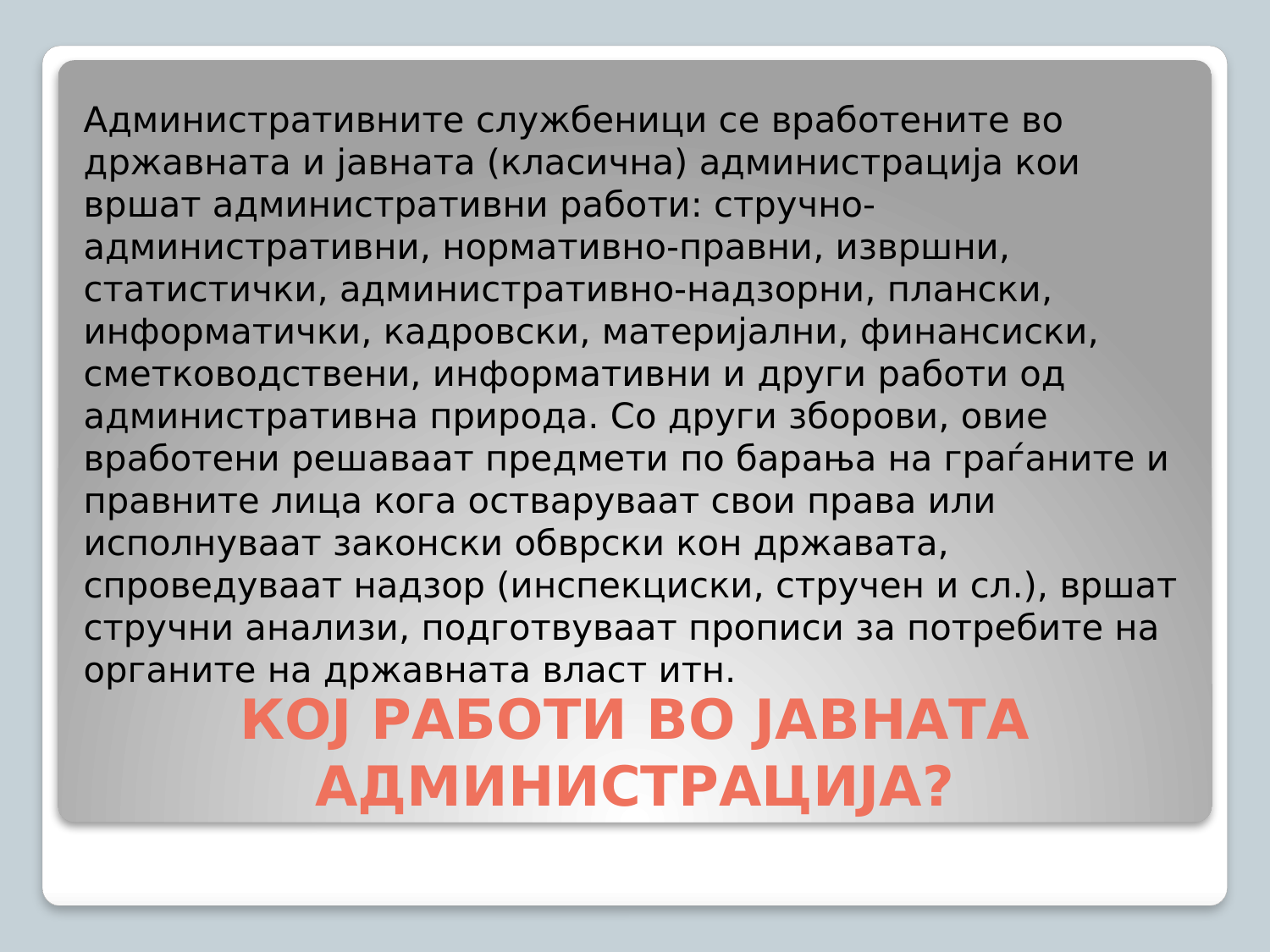

Административните службеници се вработените во државната и јавната (класична) администрација кои вршат административни работи: стручно-административни, нормативно-правни, извршни, статистички, административно-надзорни, плански, информатички, кадровски, материјални, финансиски, сметководствени, информативни и други работи од административна природа. Со други зборови, овие вработени решаваат предмети по барања на граѓаните и правните лица кога остваруваат свои права или исполнуваат законски обврски кон државата, спроведуваат надзор (инспекциски, стручен и сл.), вршат стручни анализи, подготвуваат прописи за потребите на органите на државната власт итн.
# КОЈ РАБОТИ ВО ЈАВНАТА АДМИНИСТРАЦИЈА?